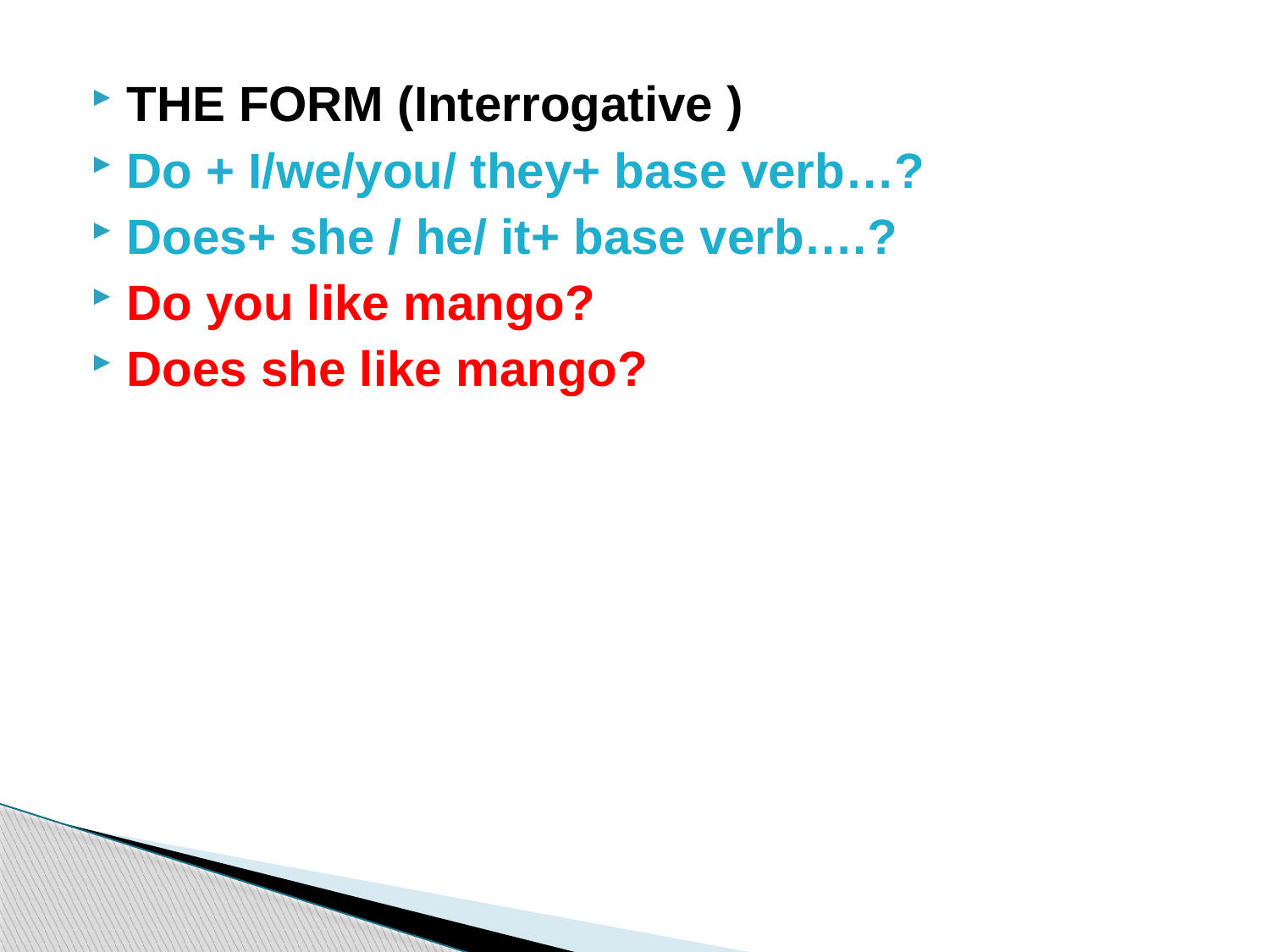

THE FORM (Interrogative )
Do + I/we/you/ they+ base verb…?
Does+ she / he/ it+ base verb….?
Do you like mango?
Does she like mango?